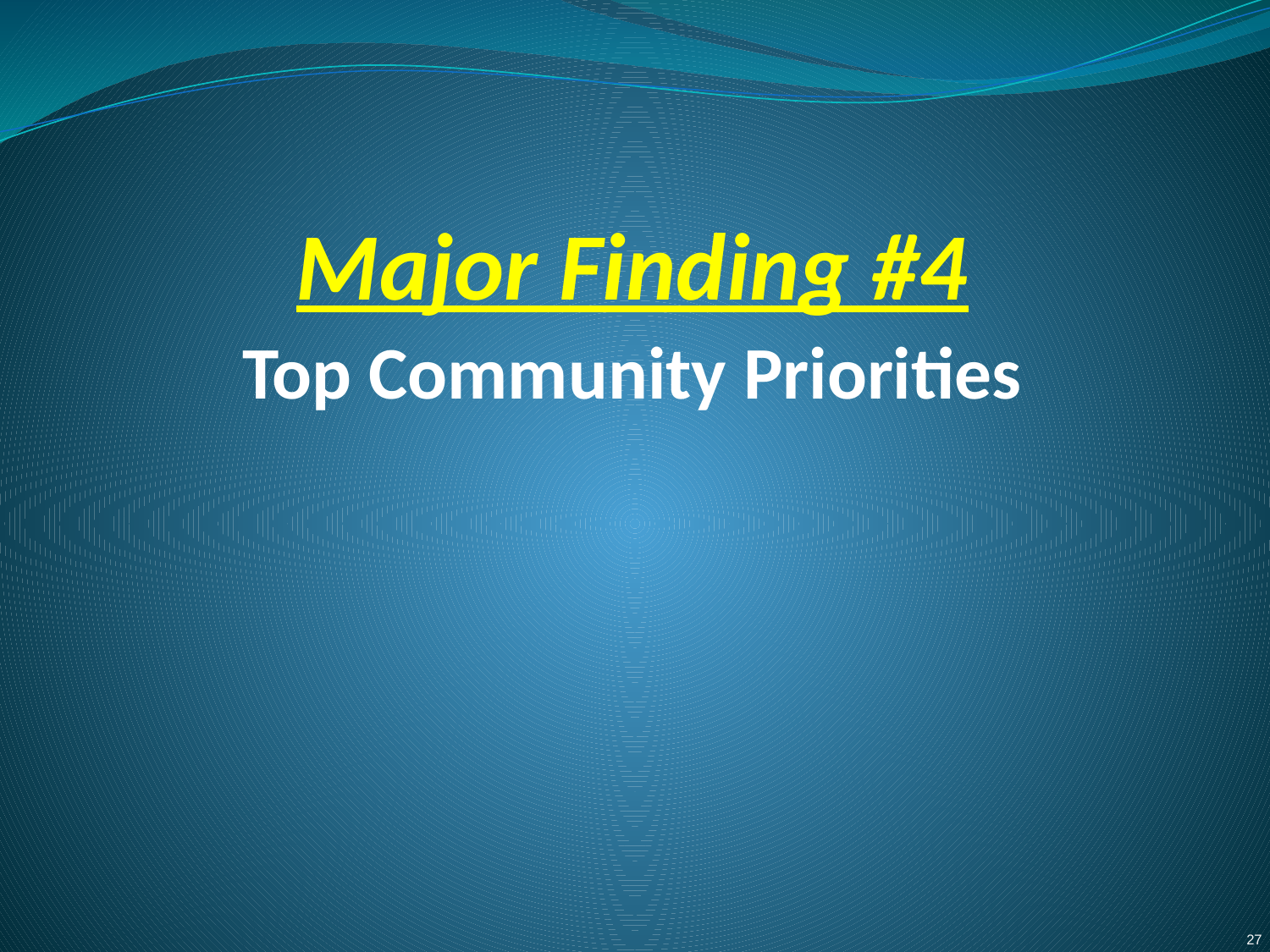

Major Finding #4
Top Community Priorities

27